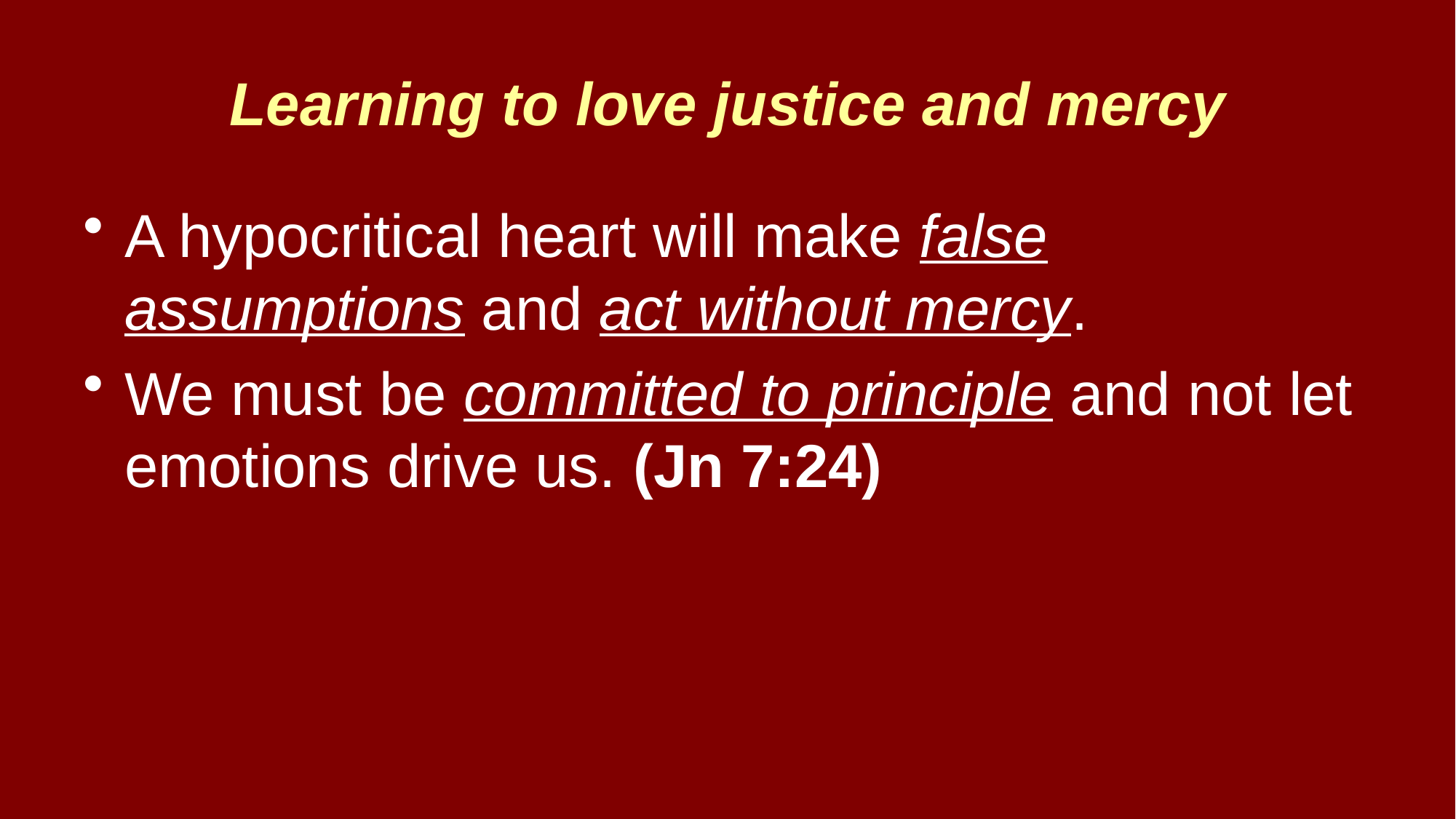

# Learning to love justice and mercy
A hypocritical heart will make false assumptions and act without mercy.
We must be committed to principle and not let emotions drive us. (Jn 7:24)